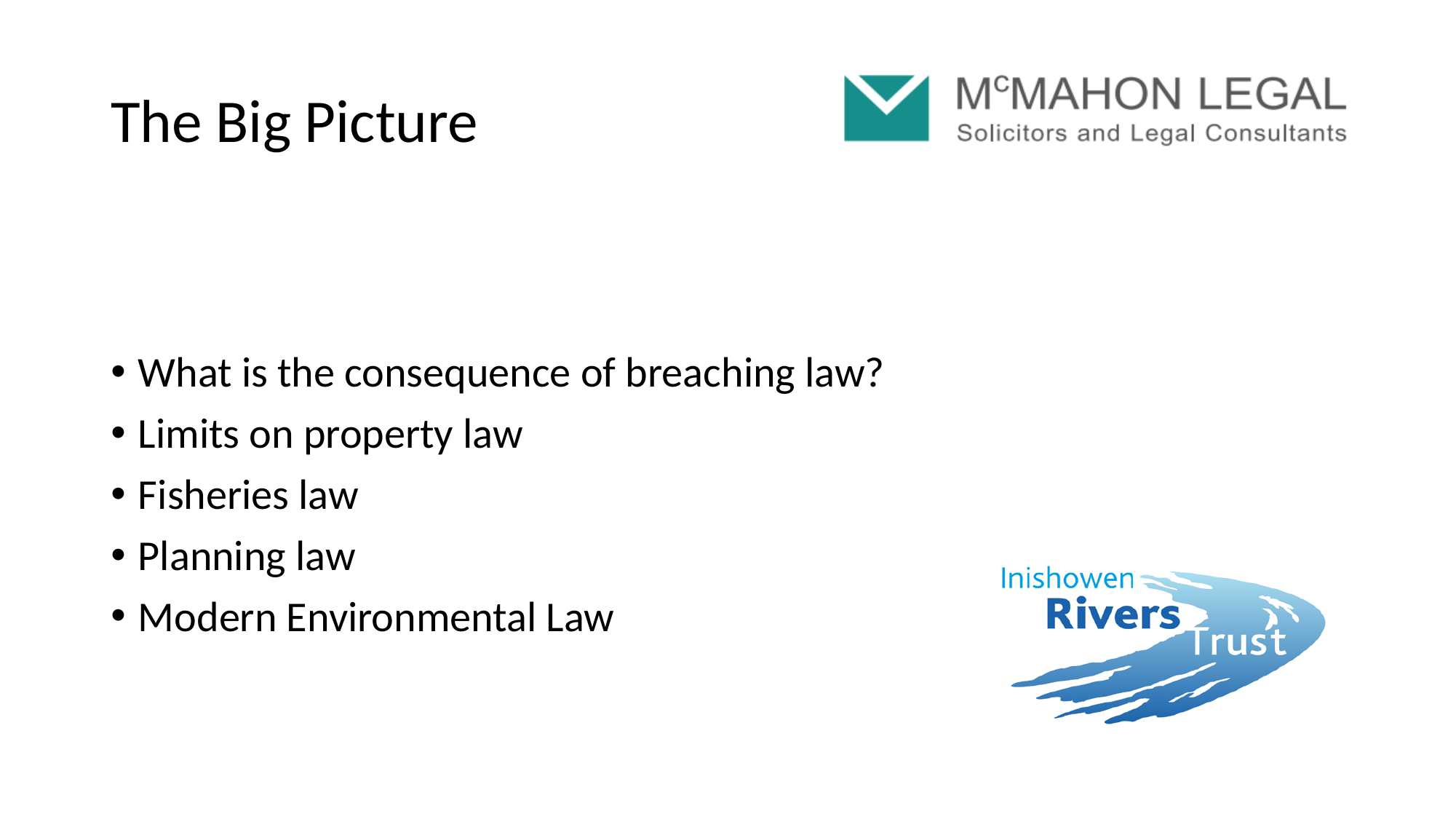

# The Big Picture

What is the consequence of breaching law?
Limits on property law
Fisheries law
Planning law
Modern Environmental Law